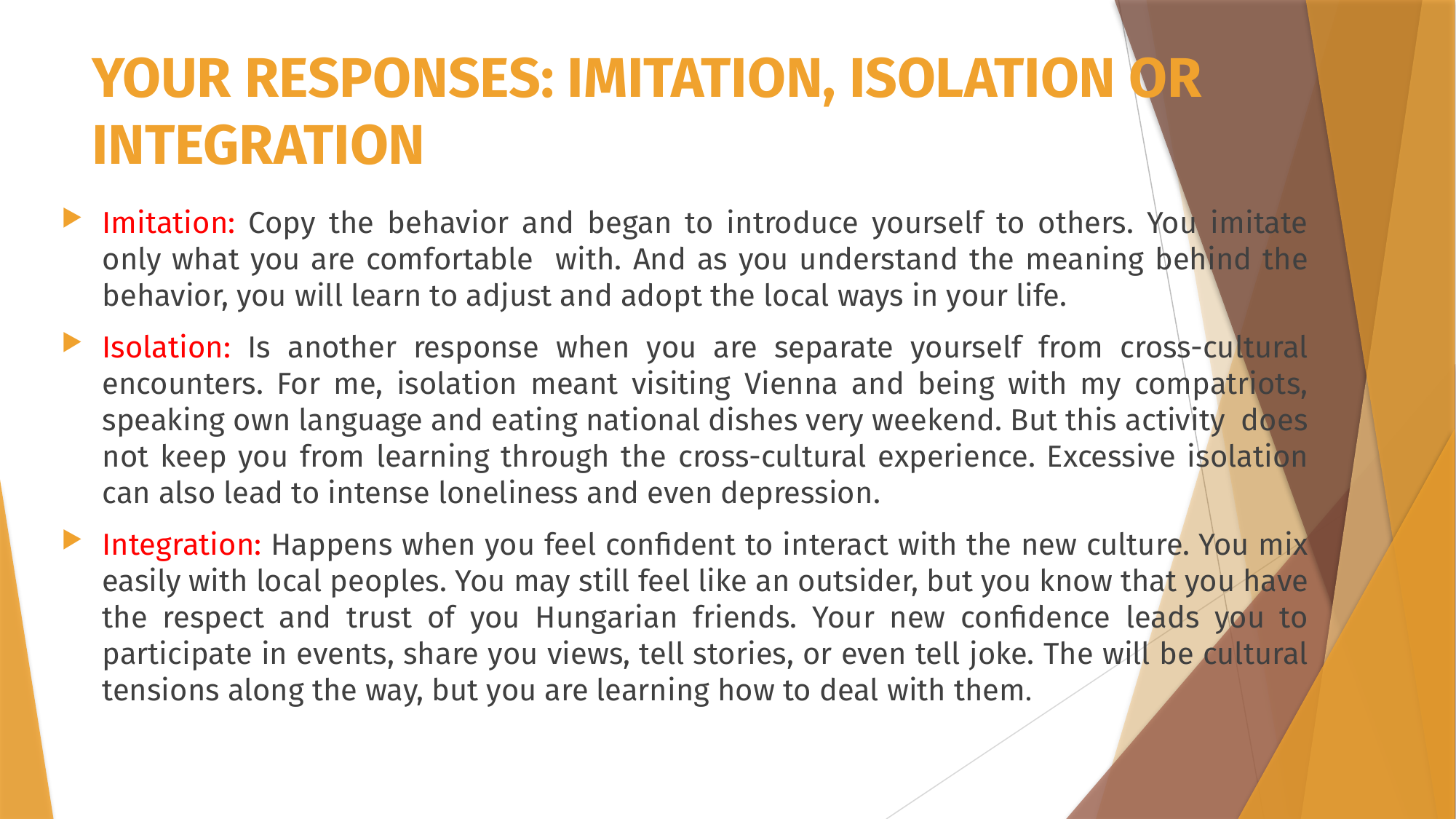

# YOUR RESPONSES: IMITATION, ISOLATION OR INTEGRATION
Imitation: Copy the behavior and began to introduce yourself to others. You imitate only what you are comfortable  with. And as you understand the meaning behind the behavior, you will learn to adjust and adopt the local ways in your life.
Isolation: Is another response when you are separate yourself from cross-cultural encounters. For me, isolation meant visiting Vienna and being with my compatriots, speaking own language and eating national dishes very weekend. But this activity  does not keep you from learning through the cross-cultural experience. Excessive isolation can also lead to intense loneliness and even depression.
Integration: Happens when you feel confident to interact with the new culture. You mix easily with local peoples. You may still feel like an outsider, but you know that you have the respect and trust of you Hungarian friends. Your new confidence leads you to participate in events, share you views, tell stories, or even tell joke. The will be cultural tensions along the way, but you are learning how to deal with them.